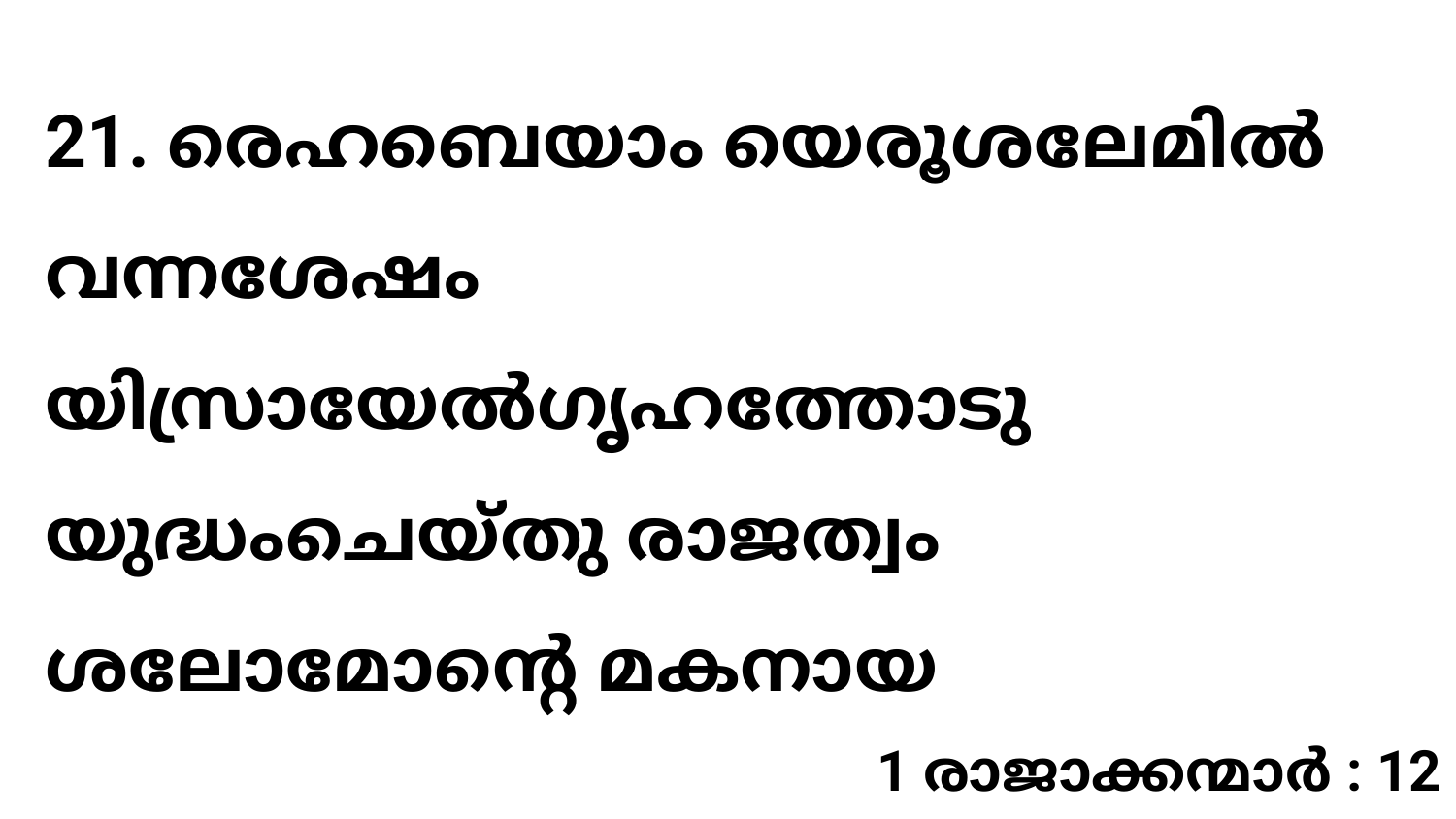

21. രെഹബെയാം യെരൂശലേമിൽ വന്നശേഷം യിസ്രായേൽഗൃഹത്തോടു യുദ്ധംചെയ്തു രാജത്വം ശലോമോന്റെ മകനായ
1 രാജാക്കന്മാർ : 12